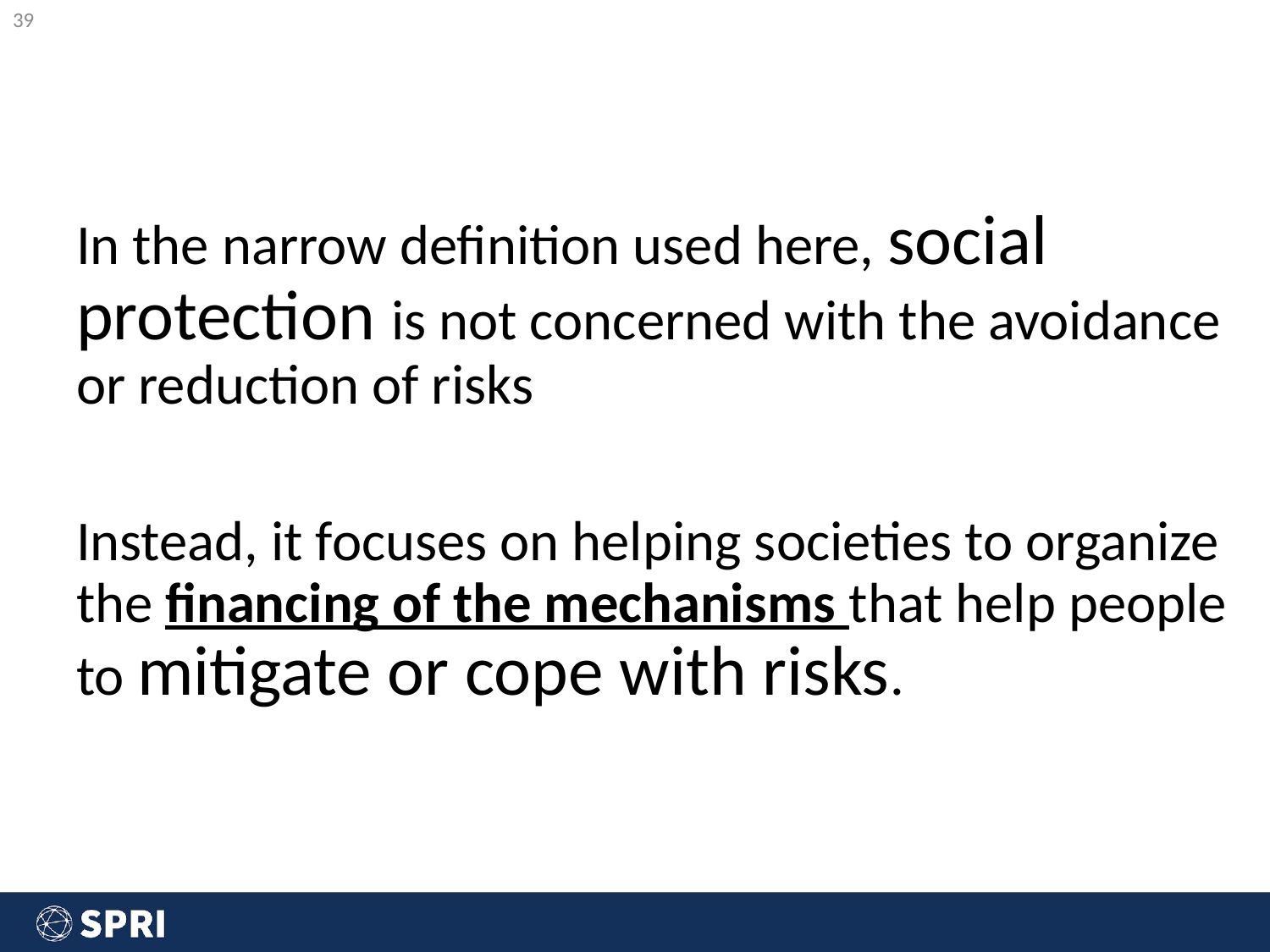

39
In the narrow definition used here, social protection is not concerned with the avoidance or reduction of risks

Instead, it focuses on helping societies to organize the financing of the mechanisms that help people to mitigate or cope with risks.